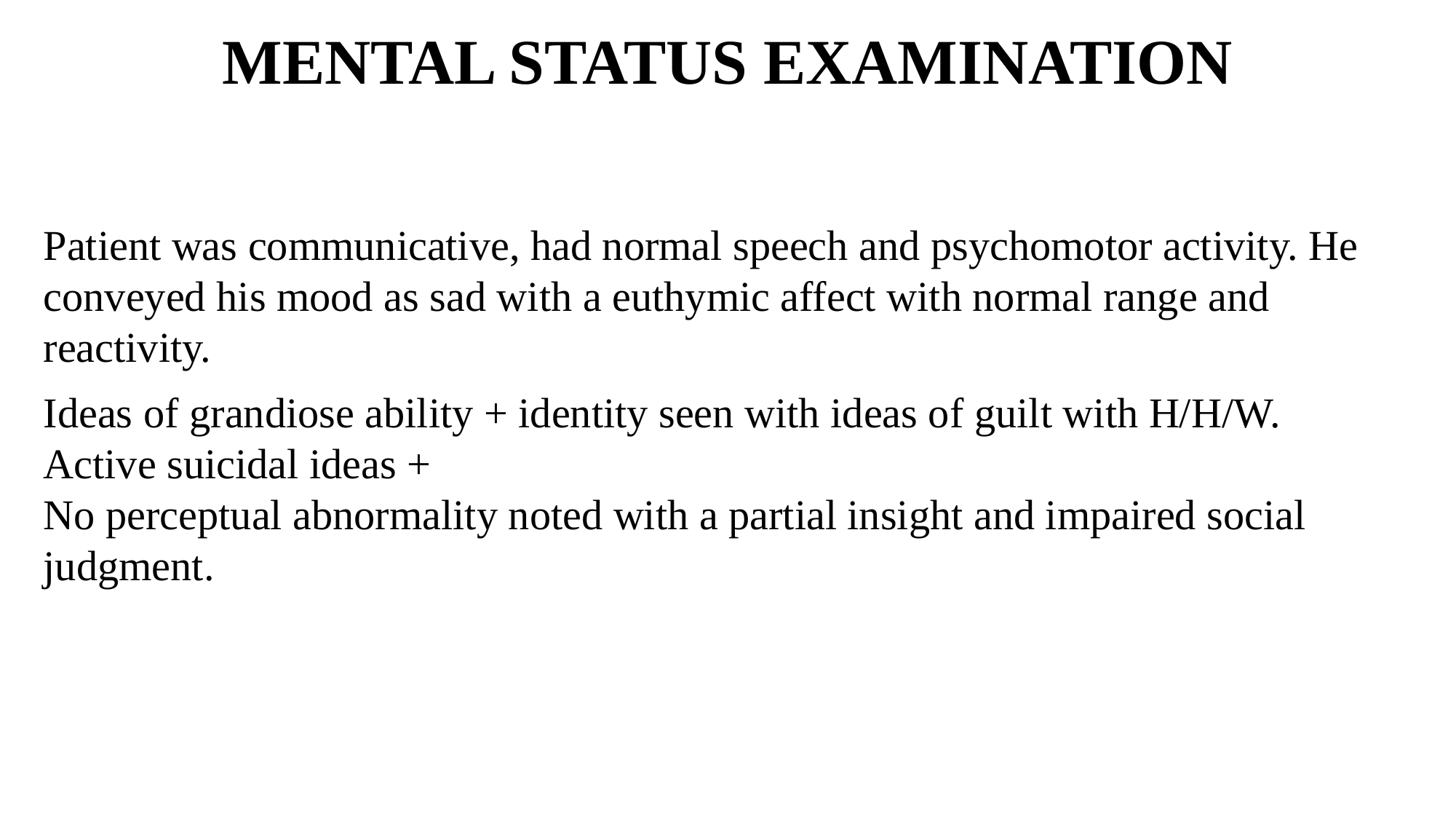

# MENTAL STATUS EXAMINATION
Patient was communicative, had normal speech and psychomotor activity. He conveyed his mood as sad with a euthymic affect with normal range and reactivity.
Ideas of grandiose ability + identity seen with ideas of guilt with H/H/W.
Active suicidal ideas +
No perceptual abnormality noted with a partial insight and impaired social judgment.